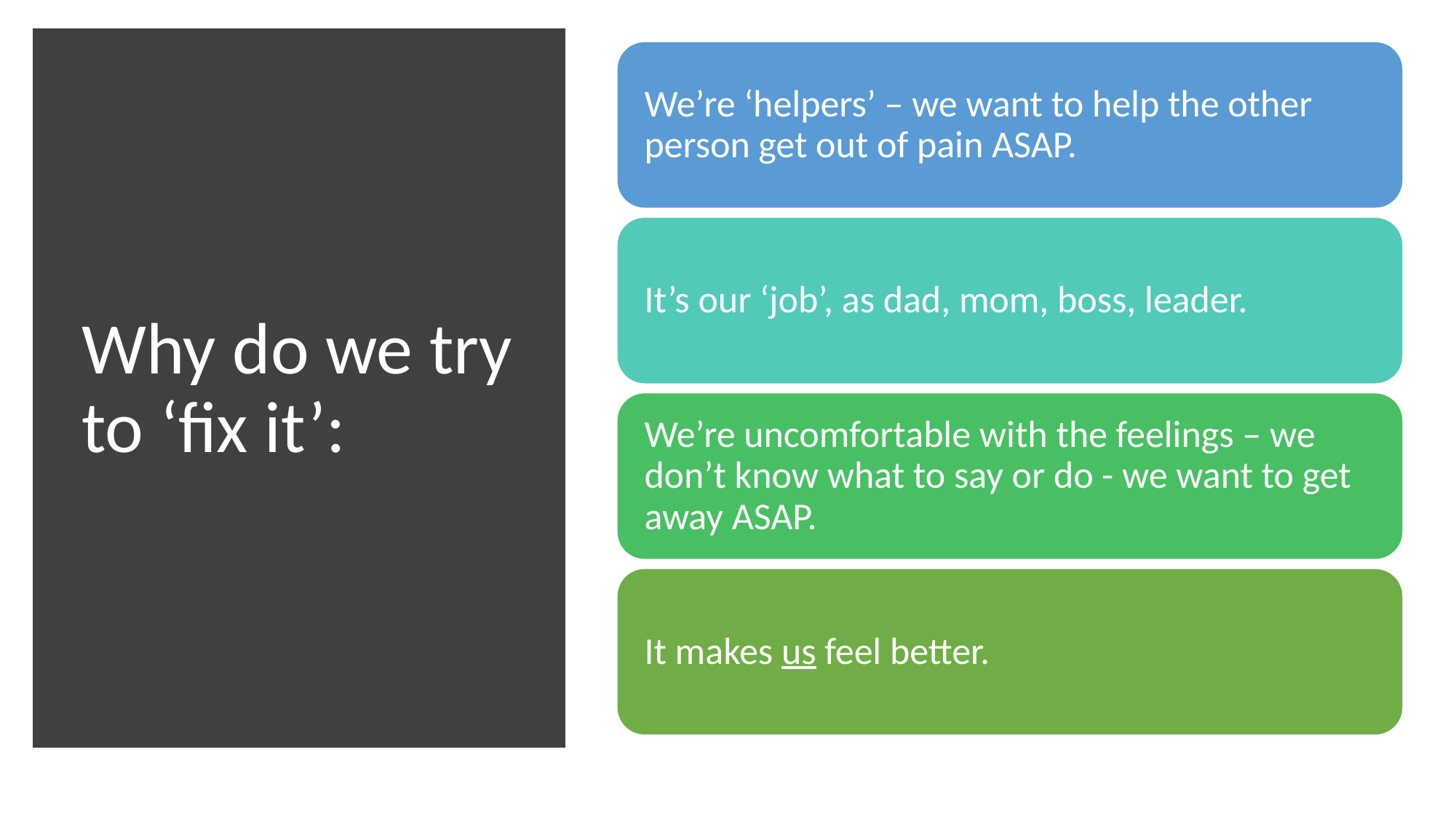

We’re ‘helpers’ – we want to help the other person get out of pain ASAP.
It’s our ‘job’, as dad, mom, boss, leader.
We’re uncomfortable with the feelings – we don’t know what to say or do - we want to get away ASAP.
It makes us feel better.
# Why do we try to ‘fix it’: